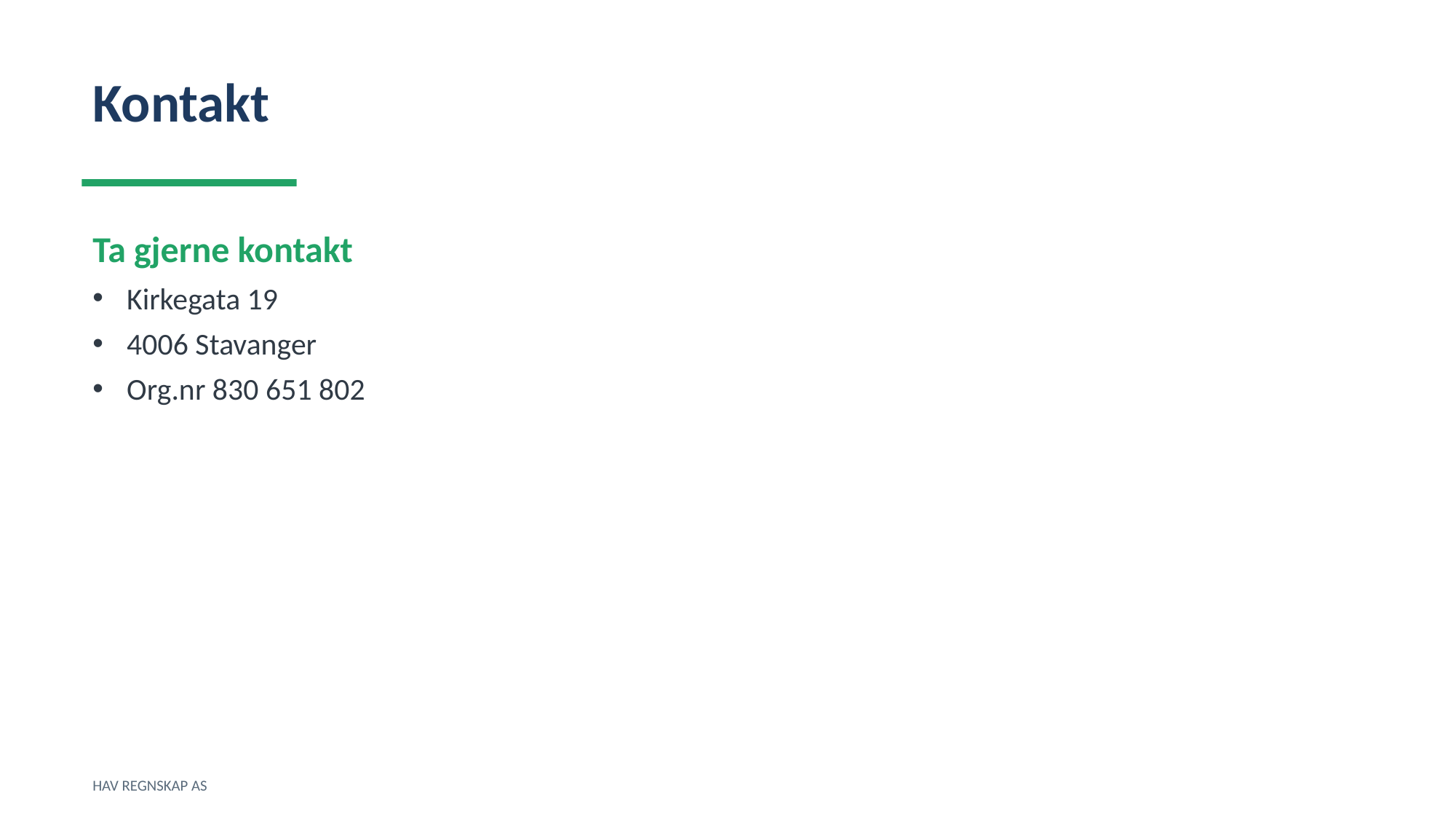

Kontakt

Ta gjerne kontakt
Kirkegata 19
4006 Stavanger
Org.nr 830 651 802
HAV REGNSKAP AS